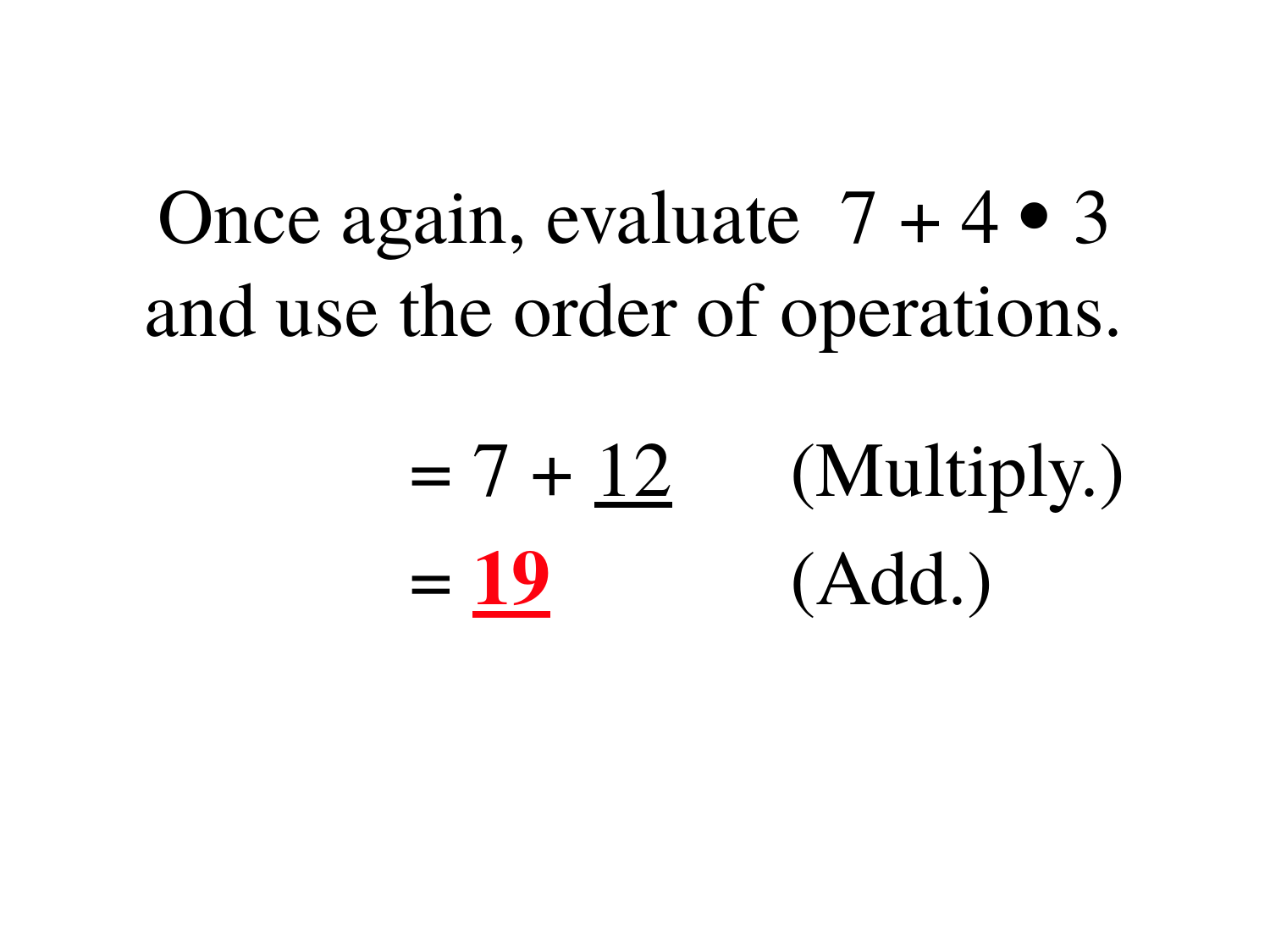

# Once again, evaluate  7 + 4 • 3 and use the order of operations.
			= 7 + 12	(Multiply.)
			= 19        	(Add.)